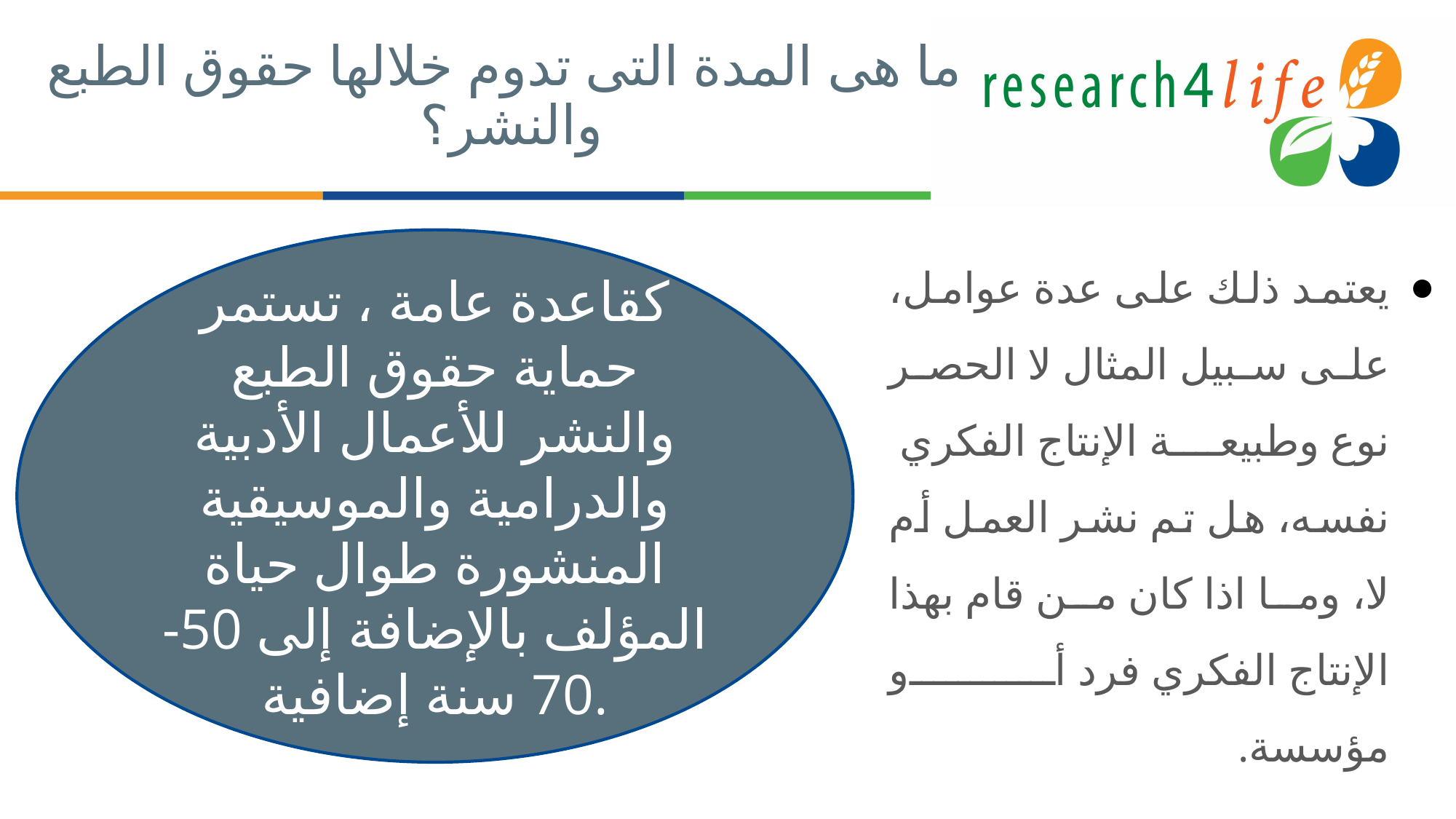

# ما هى المدة التى تدوم خلالها حقوق الطبع والنشر؟
كقاعدة عامة ، تستمر حماية حقوق الطبع والنشر للأعمال الأدبية والدرامية والموسيقية المنشورة طوال حياة المؤلف بالإضافة إلى 50-70 سنة إضافية.
يعتمد ذلك على عدة عوامل، على سبيل المثال لا الحصر نوع وطبيعة الإنتاج الفكري  نفسه، هل تم نشر العمل أم لا، وما اذا كان من قام بهذا الإنتاج الفكري فرد أو مؤسسة.